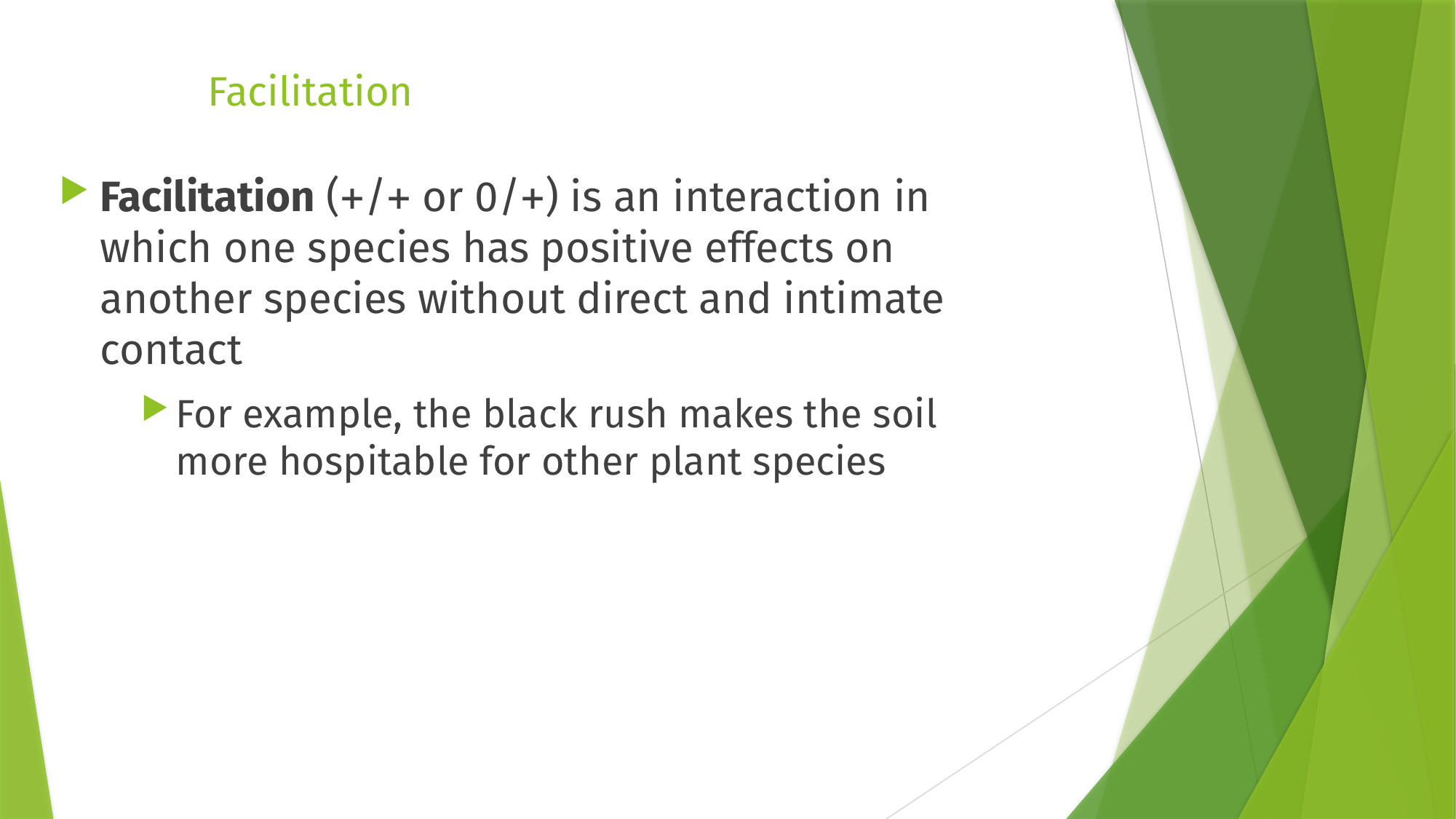

# Facilitation
Facilitation (+/+ or 0/+) is an interaction in which one species has positive effects on another species without direct and intimate contact
For example, the black rush makes the soil more hospitable for other plant species